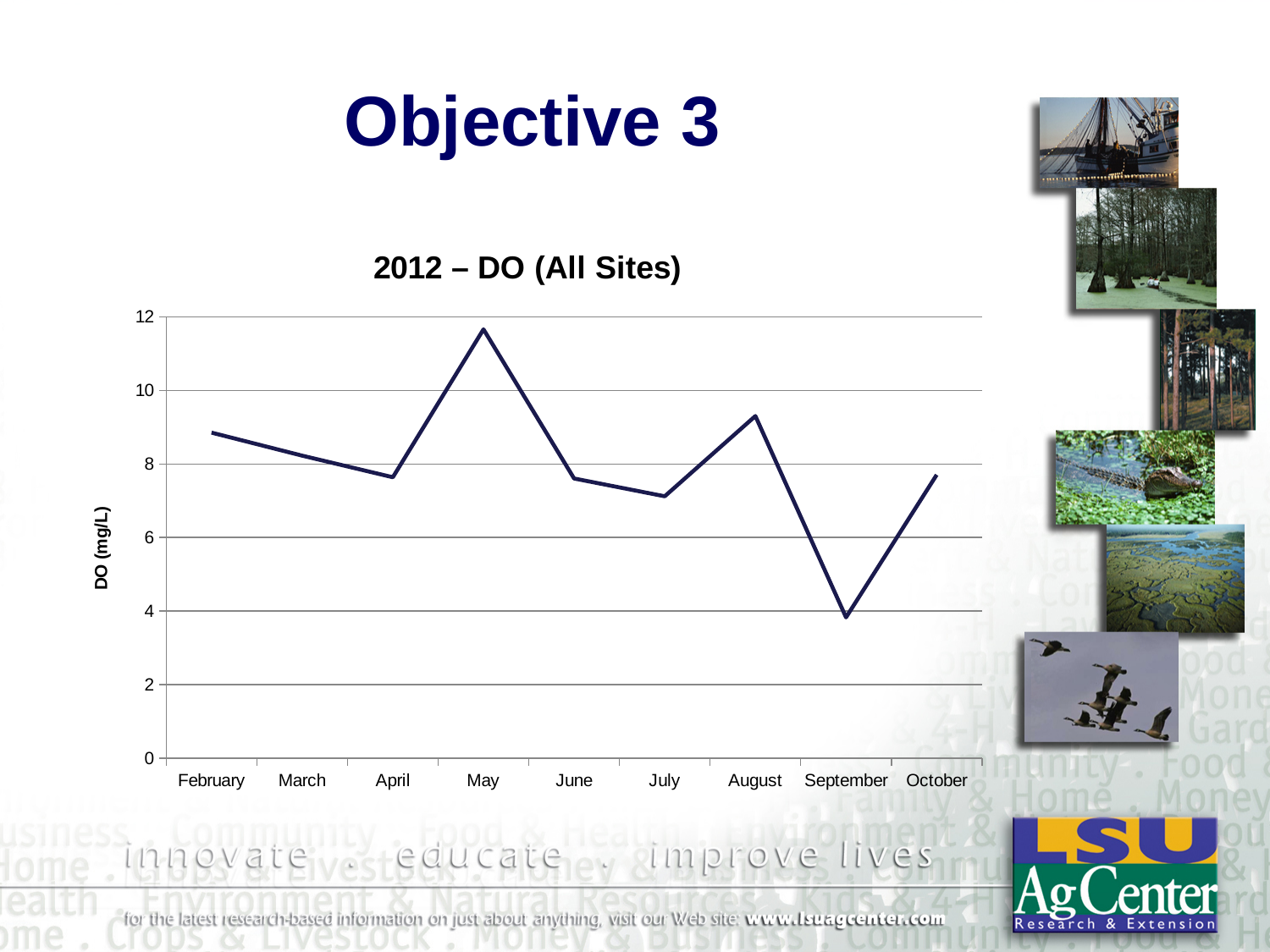

# Objective 3

### Chart: 2012 – DO (All Sites)

| Category |  |
|---|---|
| February | 8.852 |
| March | 8.226 |
| April | 7.639000000000001 |
| May | 11.658000000000001 |
| June | 7.6049999999999995 |
| July | 7.121 |
| August | 9.303 |
| September | 3.8299999999999996 |
| October | 7.705 |